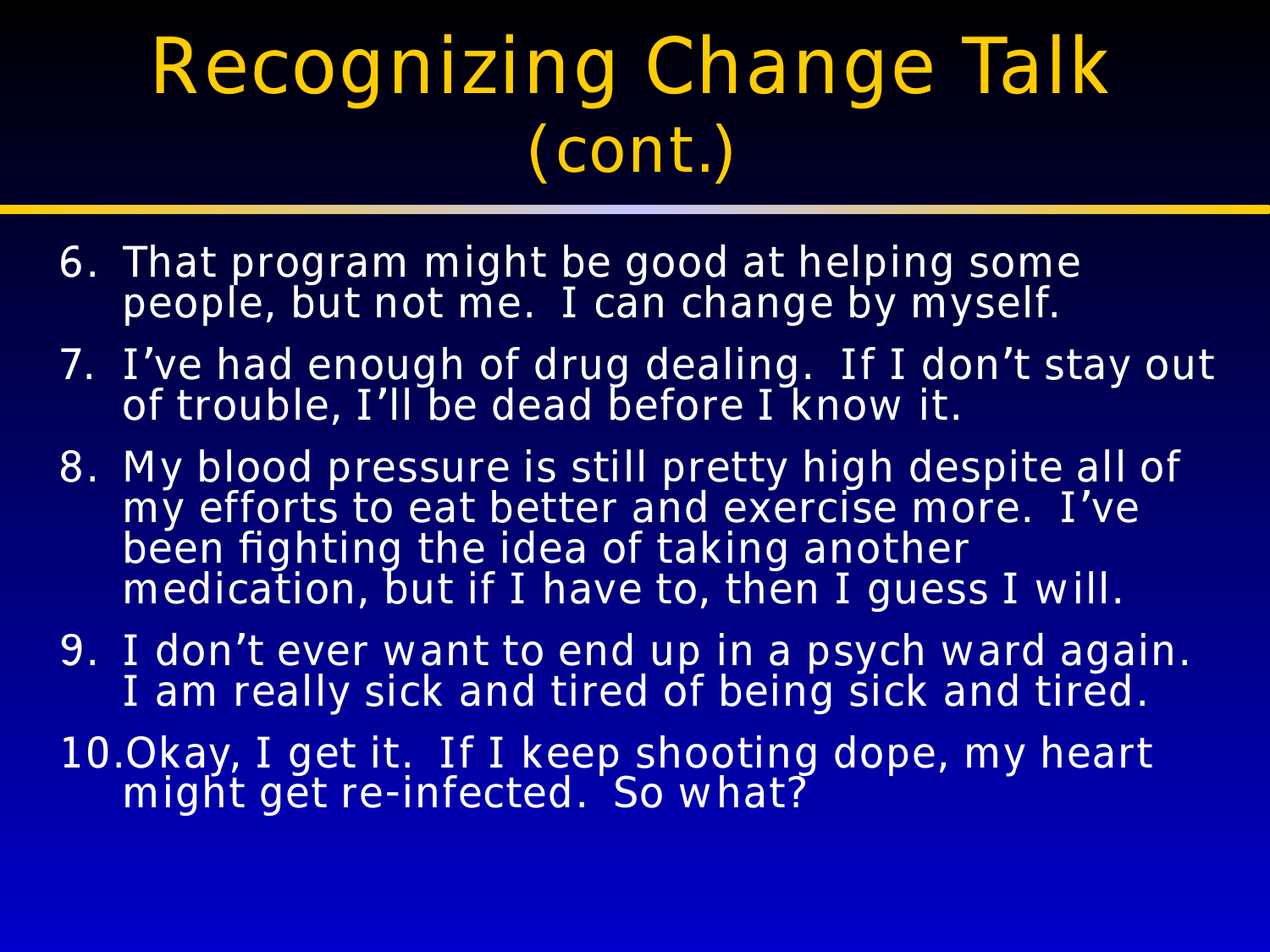

# Recognizing Change Talk (cont.)
That program might be good at helping some people, but not me.  I can change by myself.
I’ve had enough of drug dealing.  If I don’t stay out of trouble, I’ll be dead before I know it.
My blood pressure is still pretty high despite all of my efforts to eat better and exercise more.  I’ve been fighting the idea of taking another medication, but if I have to, then I guess I will.
I don’t ever want to end up in a psych ward again. I am really sick and tired of being sick and tired.
Okay, I get it.  If I keep shooting dope, my heart might get re-infected.  So what?